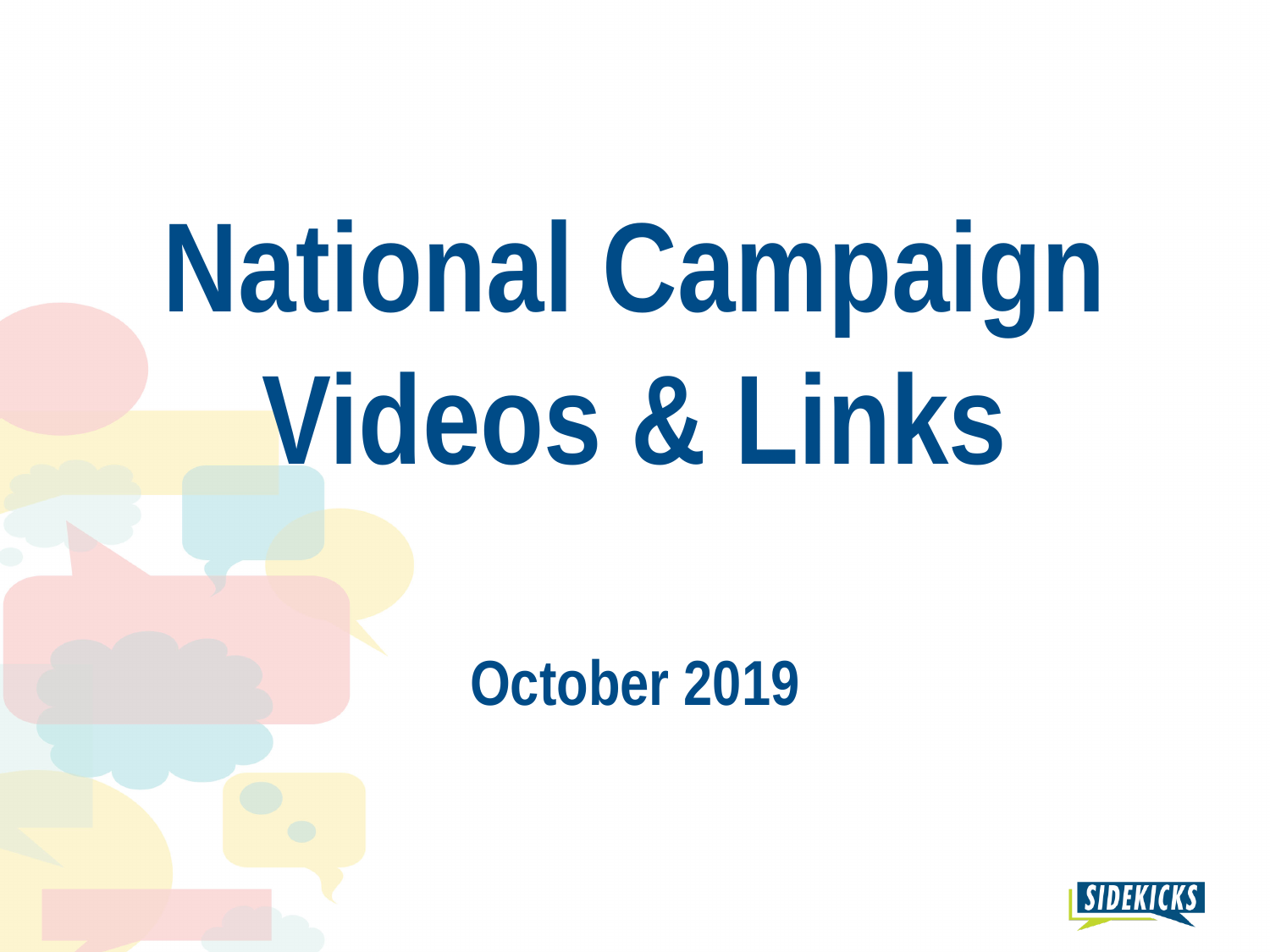

# National Campaign Videos & Links October 2019